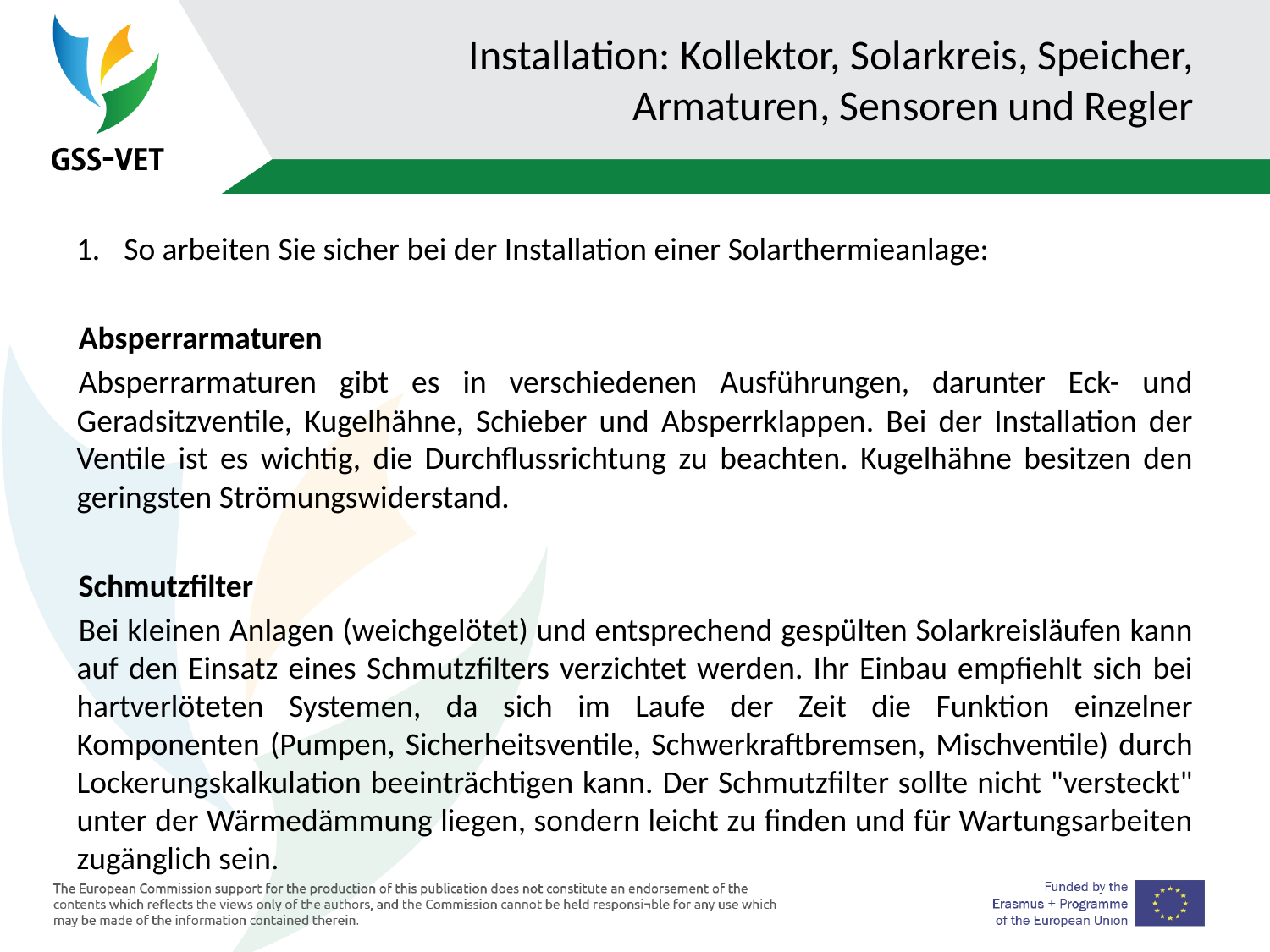

# Installation: Kollektor, Solarkreis, Speicher, Armaturen, Sensoren und Regler
So arbeiten Sie sicher bei der Installation einer Solarthermieanlage:

Absperrarmaturen
Absperrarmaturen gibt es in verschiedenen Ausführungen, darunter Eck- und Geradsitzventile, Kugelhähne, Schieber und Absperrklappen. Bei der Installation der Ventile ist es wichtig, die Durchflussrichtung zu beachten. Kugelhähne besitzen den geringsten Strömungswiderstand.

Schmutzfilter
Bei kleinen Anlagen (weichgelötet) und entsprechend gespülten Solarkreisläufen kann auf den Einsatz eines Schmutzfilters verzichtet werden. Ihr Einbau empfiehlt sich bei hartverlöteten Systemen, da sich im Laufe der Zeit die Funktion einzelner Komponenten (Pumpen, Sicherheitsventile, Schwerkraftbremsen, Mischventile) durch Lockerungskalkulation beeinträchtigen kann. Der Schmutzfilter sollte nicht "versteckt" unter der Wärmedämmung liegen, sondern leicht zu finden und für Wartungsarbeiten zugänglich sein.